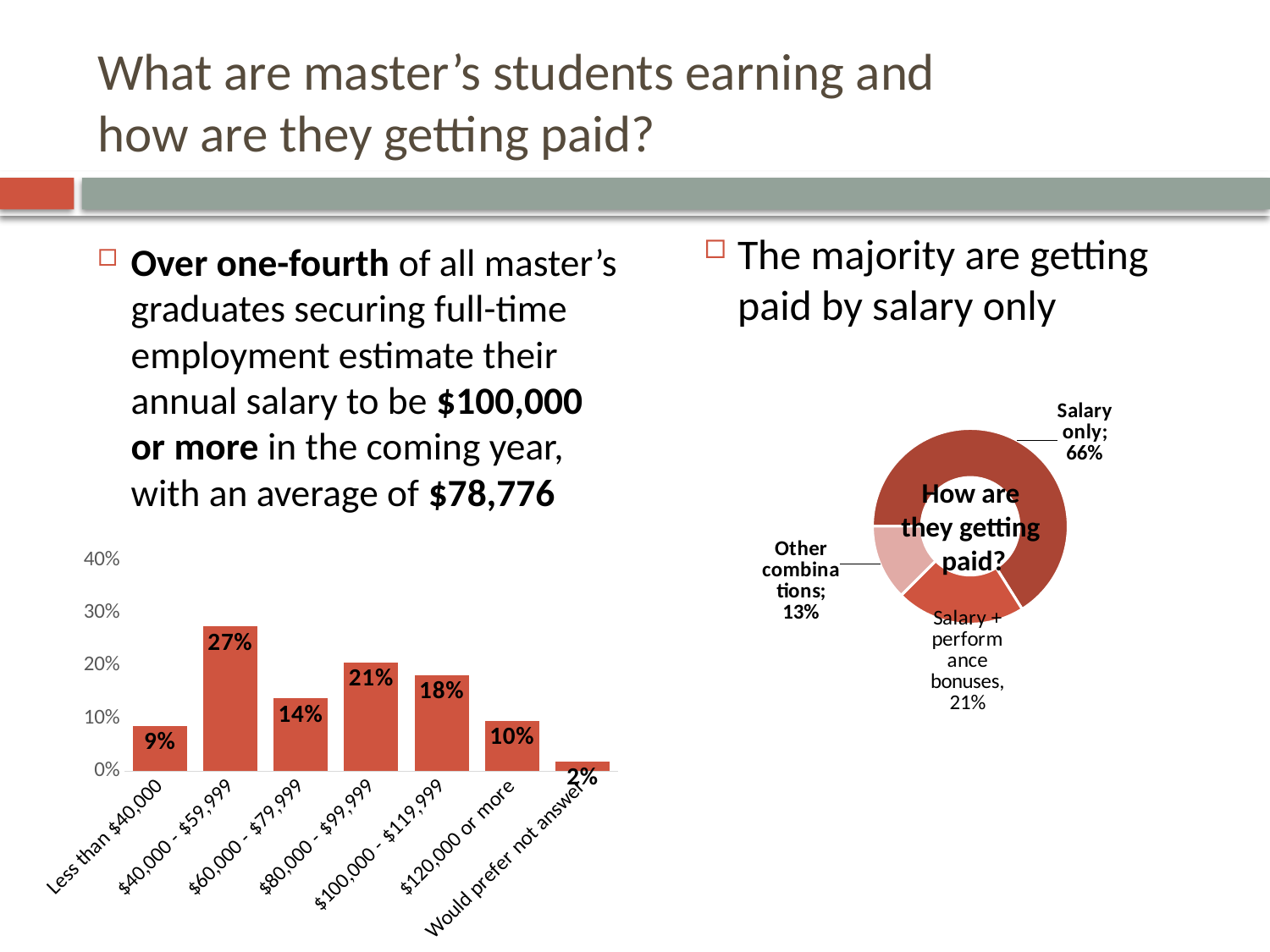

# What are master’s students earning and how are they getting paid?
The majority are getting paid by salary only
Over one-fourth of all master’s graduates securing full-time employment estimate their annual salary to be $100,000 or more in the coming year, with an average of $78,776

### Chart

| Category |  |
|---|---|
| Salary only | 0.661 |
| Salary + performance bonuses | 0.214 |
| Other combinations | 0.125 |
How are
they getting
paid?

### Chart

| Category |  |
|---|---|
| Less than $40,000 | 0.086 |
| $40,000 - $59,999 | 0.274 |
| $60,000 - $79,999 | 0.138 |
| $80,000 - $99,999 | 0.206 |
| $100,000 - $119,999 | 0.182 |
| $120,000 or more | 0.096 |
| Would prefer not answer | 0.018 |